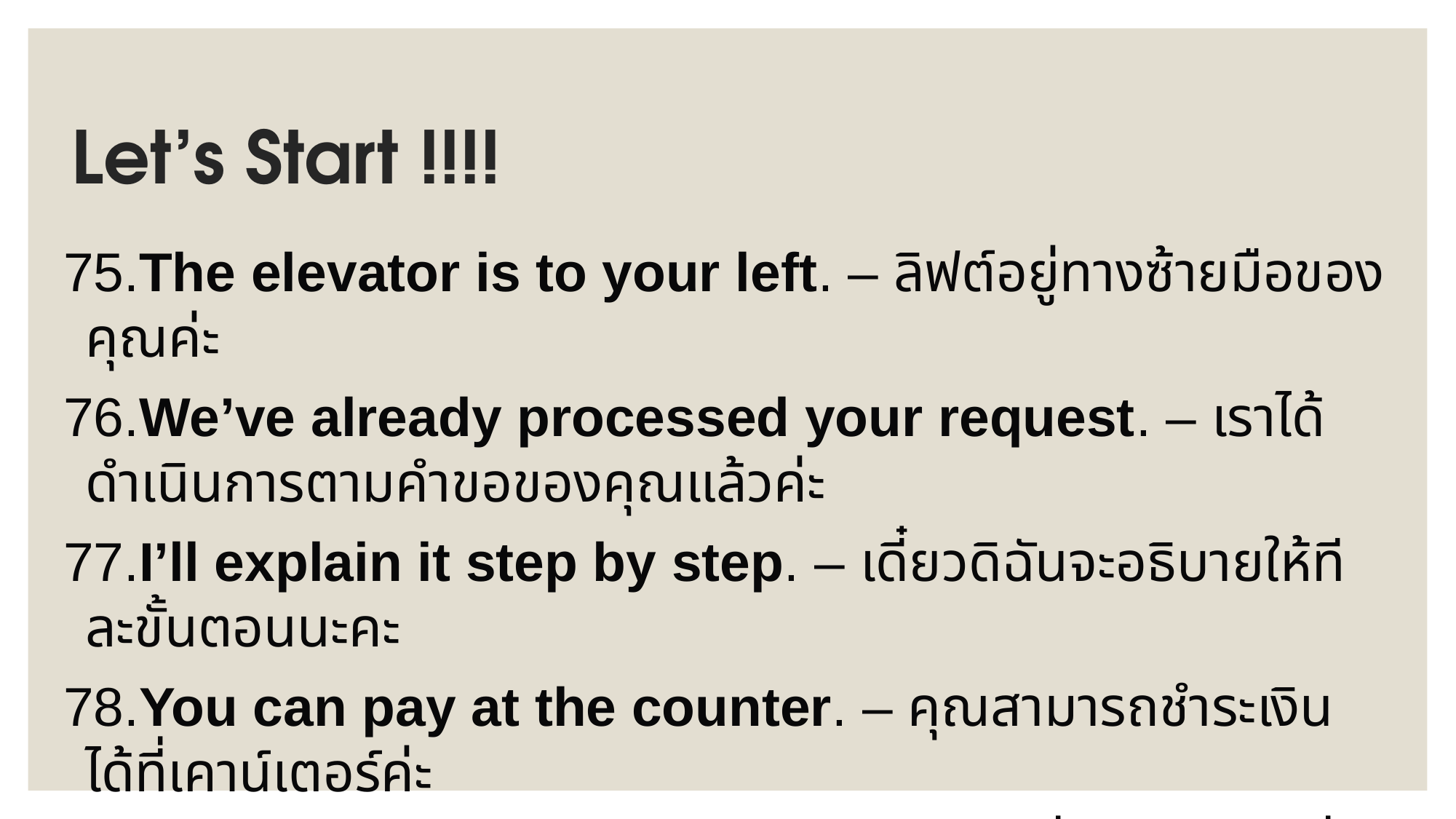

# Let’s Start !!!!
75.The elevator is to your left. – ลิฟต์อยู่ทางซ้ายมือของคุณค่ะ
76.We’ve already processed your request. – เราได้ดำเนินการตามคำขอของคุณแล้วค่ะ
77.I’ll explain it step by step. – เดี๋ยวดิฉันจะอธิบายให้ทีละขั้นตอนนะคะ
78.You can pay at the counter. – คุณสามารถชำระเงินได้ที่เคาน์เตอร์ค่ะ
79.This is our most popular option. – นี่คือตัวเลือกที่ได้รับความนิยมที่สุดค่ะ
80.Please have a seat. – เชิญนั่งเลยค่ะ
81.That service is temporarily unavailable. – บริการนั้นไม่สามารถใช้ได้ชั่วคราวค่ะ